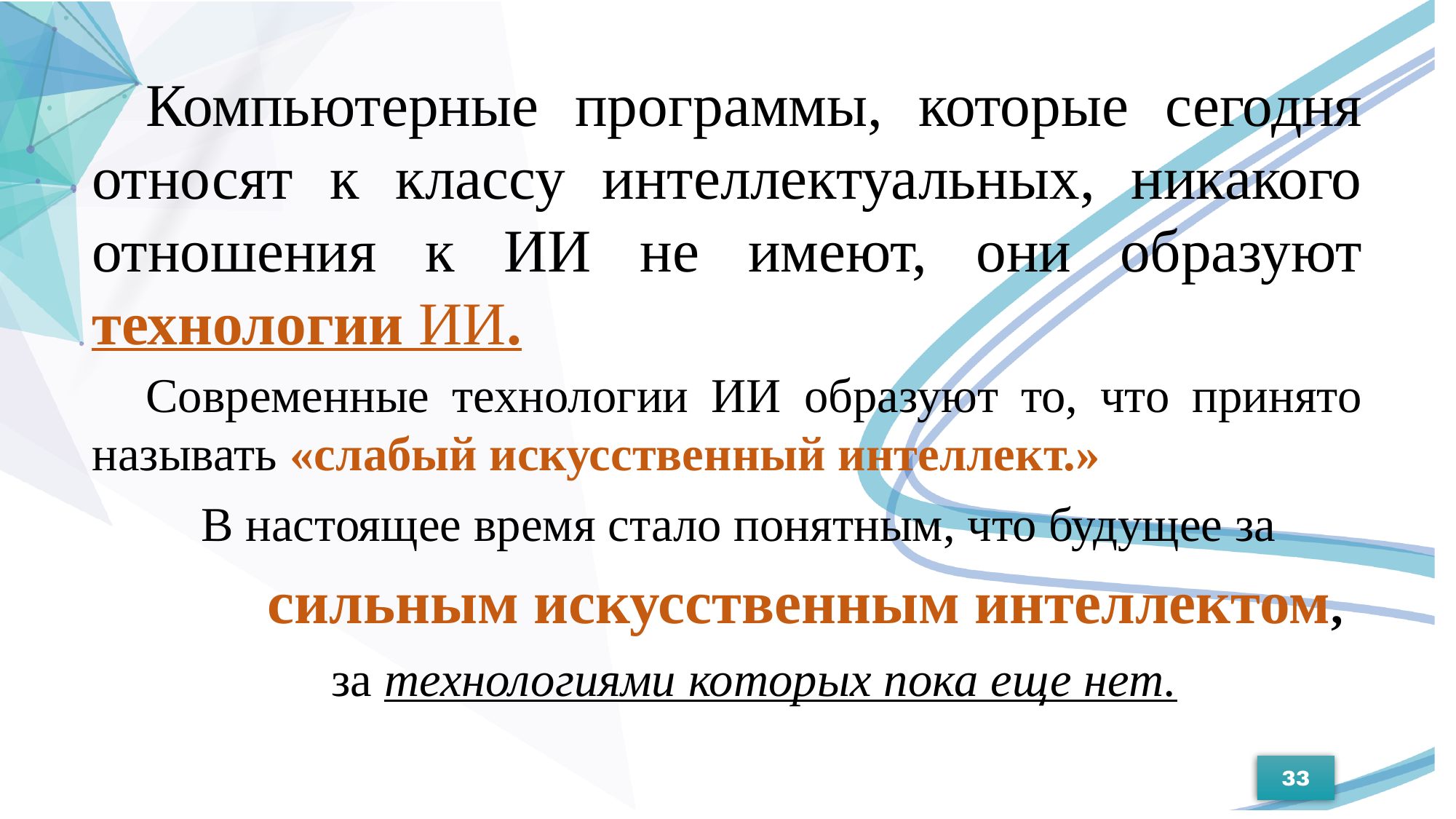

Компьютерные программы, которые сегодня относят к классу интеллектуальных, никакого отношения к ИИ не имеют, они образуют технологии ИИ.
Современные технологии ИИ образуют то, что принято называть «слабый искусственный интеллект.»
	В настоящее время стало понятным, что будущее за
          сильным искусственным интеллектом,
за технологиями которых пока еще нет.
33